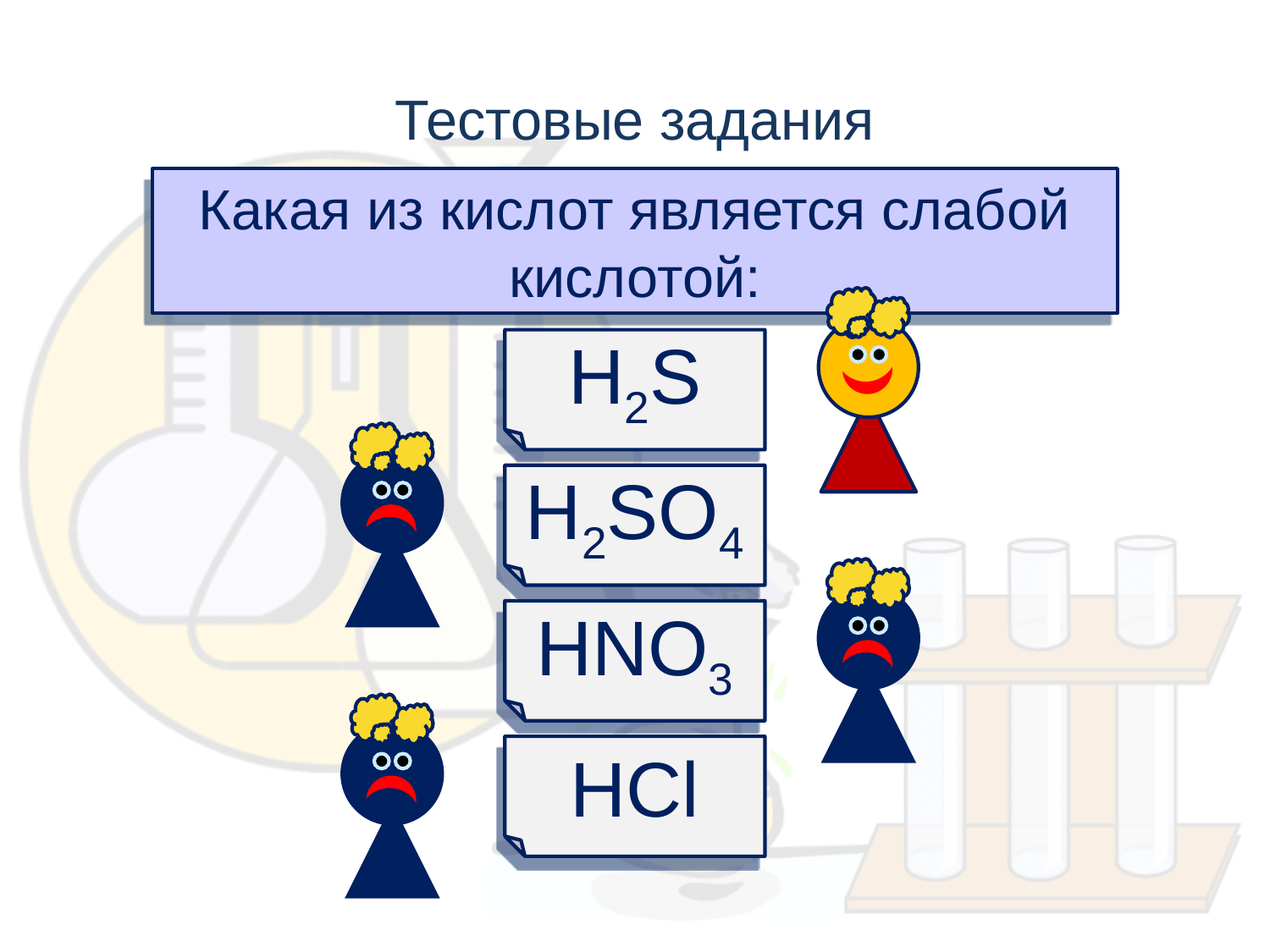

# Тестовые задания
Какая из кислот является слабой кислотой:

H2S

H2SO4

HNO3

HCl